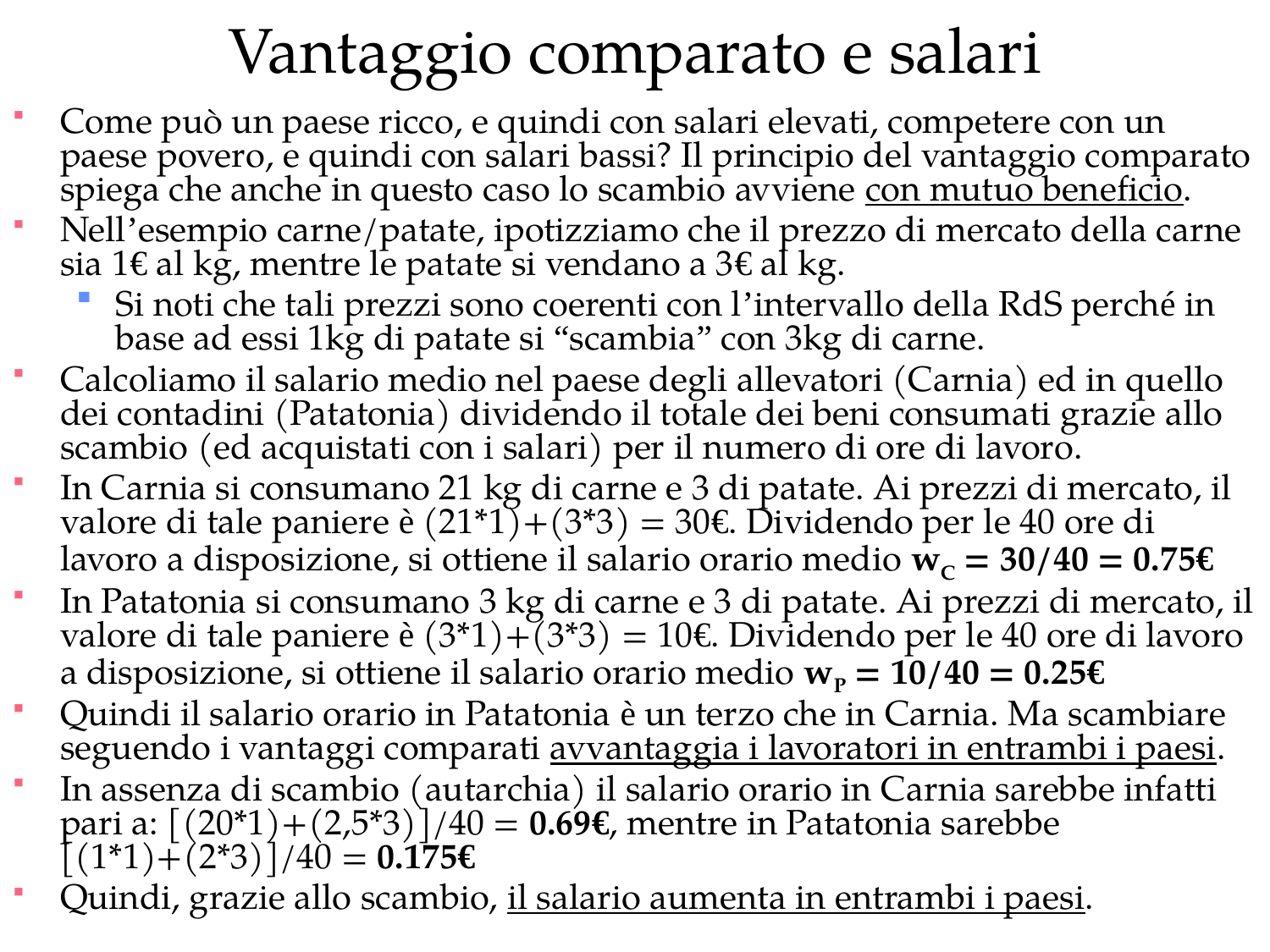

# Vantaggio comparato e salari
Come può un paese ricco, e quindi con salari elevati, competere con un paese povero, e quindi con salari bassi? Il principio del vantaggio comparato spiega che anche in questo caso lo scambio avviene con mutuo beneficio.
Nell’esempio carne/patate, ipotizziamo che il prezzo di mercato della carne sia 1€ al kg, mentre le patate si vendano a 3€ al kg.
Si noti che tali prezzi sono coerenti con l’intervallo della RdS perché in base ad essi 1kg di patate si “scambia” con 3kg di carne.
Calcoliamo il salario medio nel paese degli allevatori (Carnia) ed in quello dei contadini (Patatonia) dividendo il totale dei beni consumati grazie allo scambio (ed acquistati con i salari) per il numero di ore di lavoro.
In Carnia si consumano 21 kg di carne e 3 di patate. Ai prezzi di mercato, il valore di tale paniere è (21*1)+(3*3) = 30€. Dividendo per le 40 ore di lavoro a disposizione, si ottiene il salario orario medio wC = 30/40 = 0.75€
In Patatonia si consumano 3 kg di carne e 3 di patate. Ai prezzi di mercato, il valore di tale paniere è (3*1)+(3*3) = 10€. Dividendo per le 40 ore di lavoro a disposizione, si ottiene il salario orario medio wP = 10/40 = 0.25€
Quindi il salario orario in Patatonia è un terzo che in Carnia. Ma scambiare seguendo i vantaggi comparati avvantaggia i lavoratori in entrambi i paesi.
In assenza di scambio (autarchia) il salario orario in Carnia sarebbe infatti pari a: [(20*1)+(2,5*3)]/40 = 0.69€, mentre in Patatonia sarebbe [(1*1)+(2*3)]/40 = 0.175€
Quindi, grazie allo scambio, il salario aumenta in entrambi i paesi.